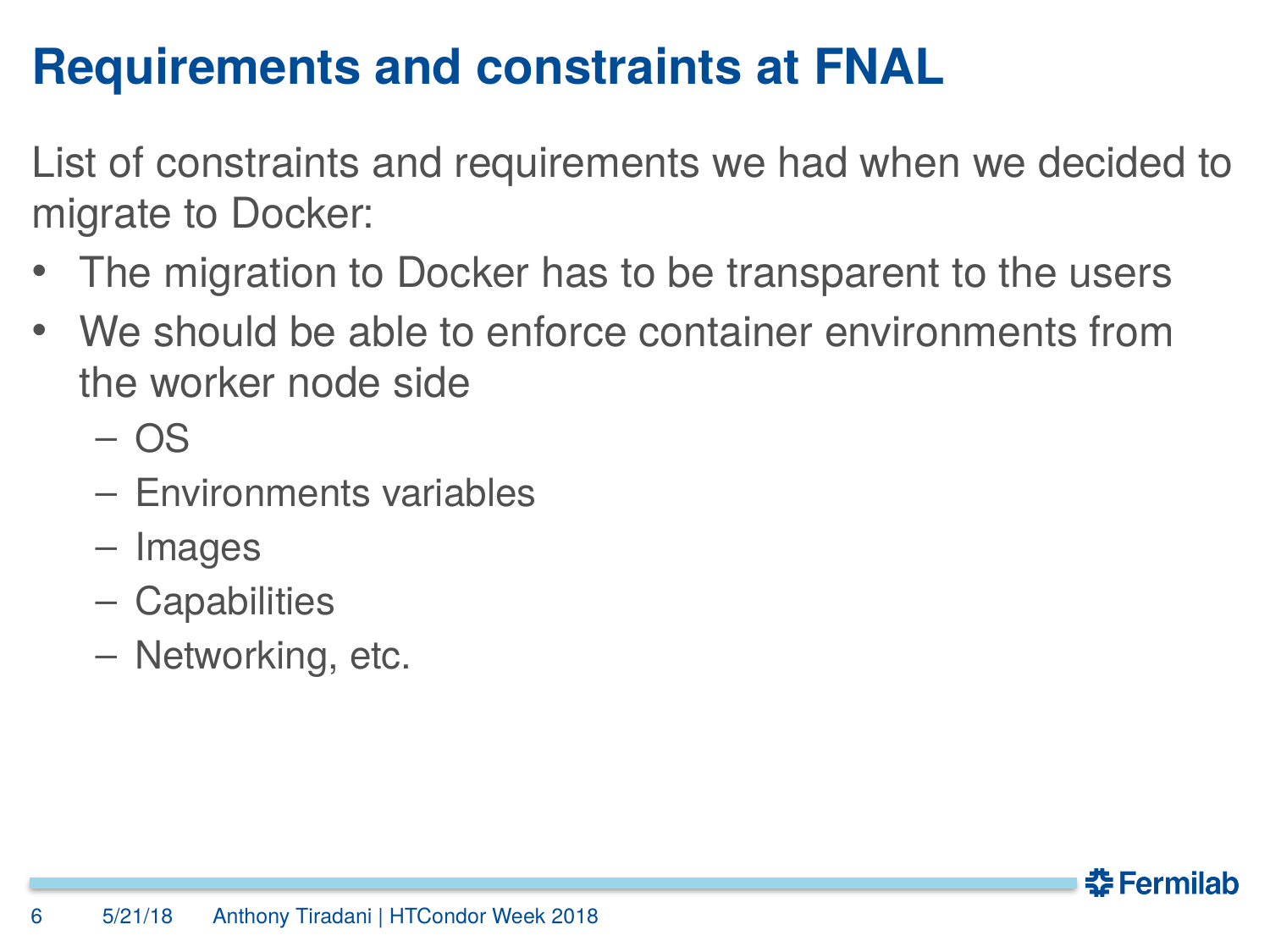

# Requirements and constraints at FNAL
List of constraints and requirements we had when we decided to migrate to Docker:
The migration to Docker has to be transparent to the users
We should be able to enforce container environments from the worker node side
OS
Environments variables
Images
Capabilities
Networking, etc.
6
5/21/18
Anthony Tiradani | HTCondor Week 2018